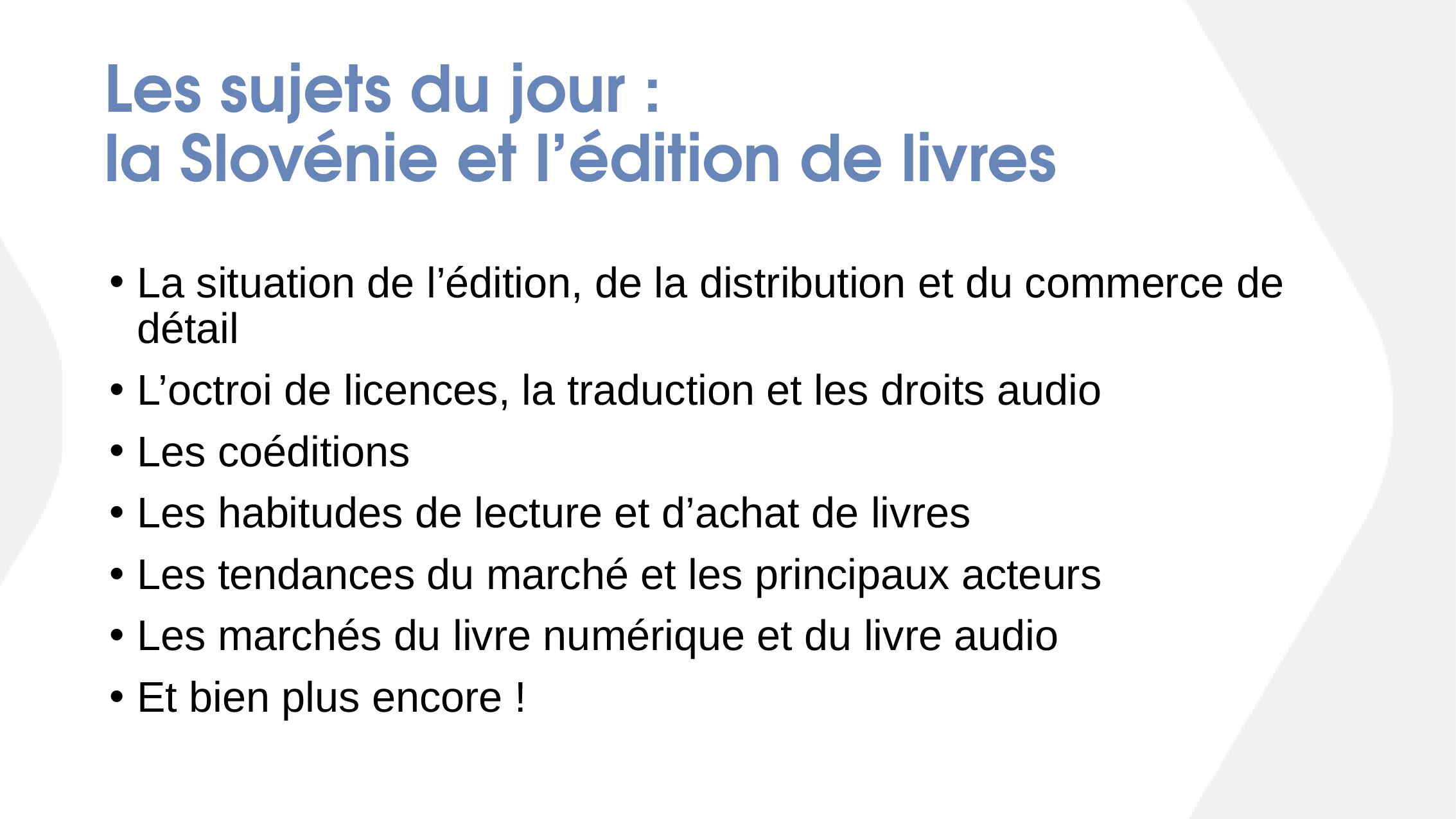

# Les sujets du jour : la Slovénie et l’édition de livres
La situation de l’édition, de la distribution et du commerce de détail
L’octroi de licences, la traduction et les droits audio
Les coéditions
Les habitudes de lecture et d’achat de livres
Les tendances du marché et les principaux acteurs
Les marchés du livre numérique et du livre audio
Et bien plus encore !